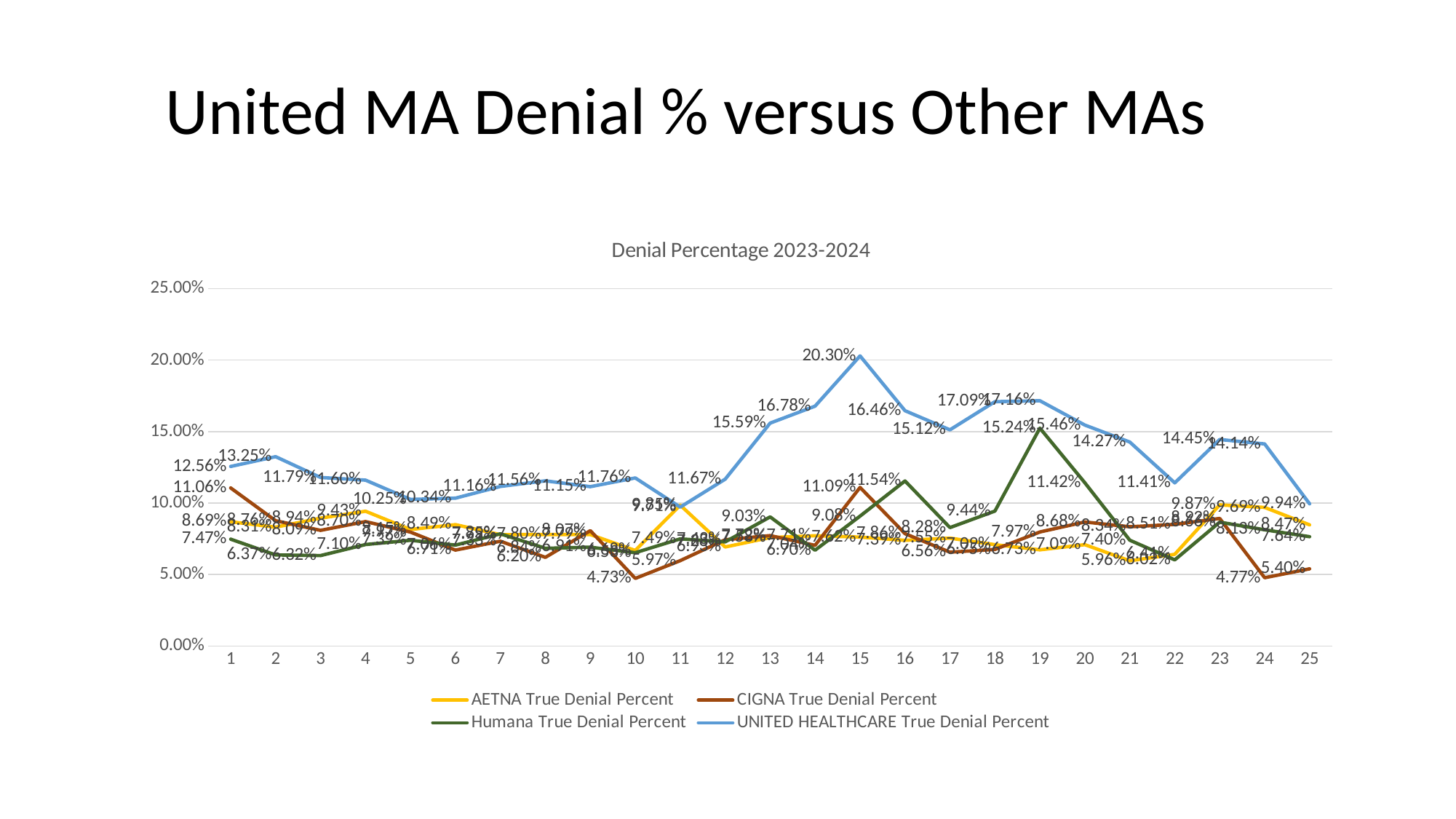

# United MA Denial % versus Other MAs

### Chart: Denial Percentage 2023-2024

| Category | AETNA | AETNA | AETNA | AETNA | CIGNA | CIGNA | CIGNA | CIGNA | Humana | Humana | Humana | Humana | UNITED HEALTHCARE | UNITED HEALTHCARE | UNITED HEALTHCARE | UNITED HEALTHCARE |
|---|---|---|---|---|---|---|---|---|---|---|---|---|---|---|---|---|